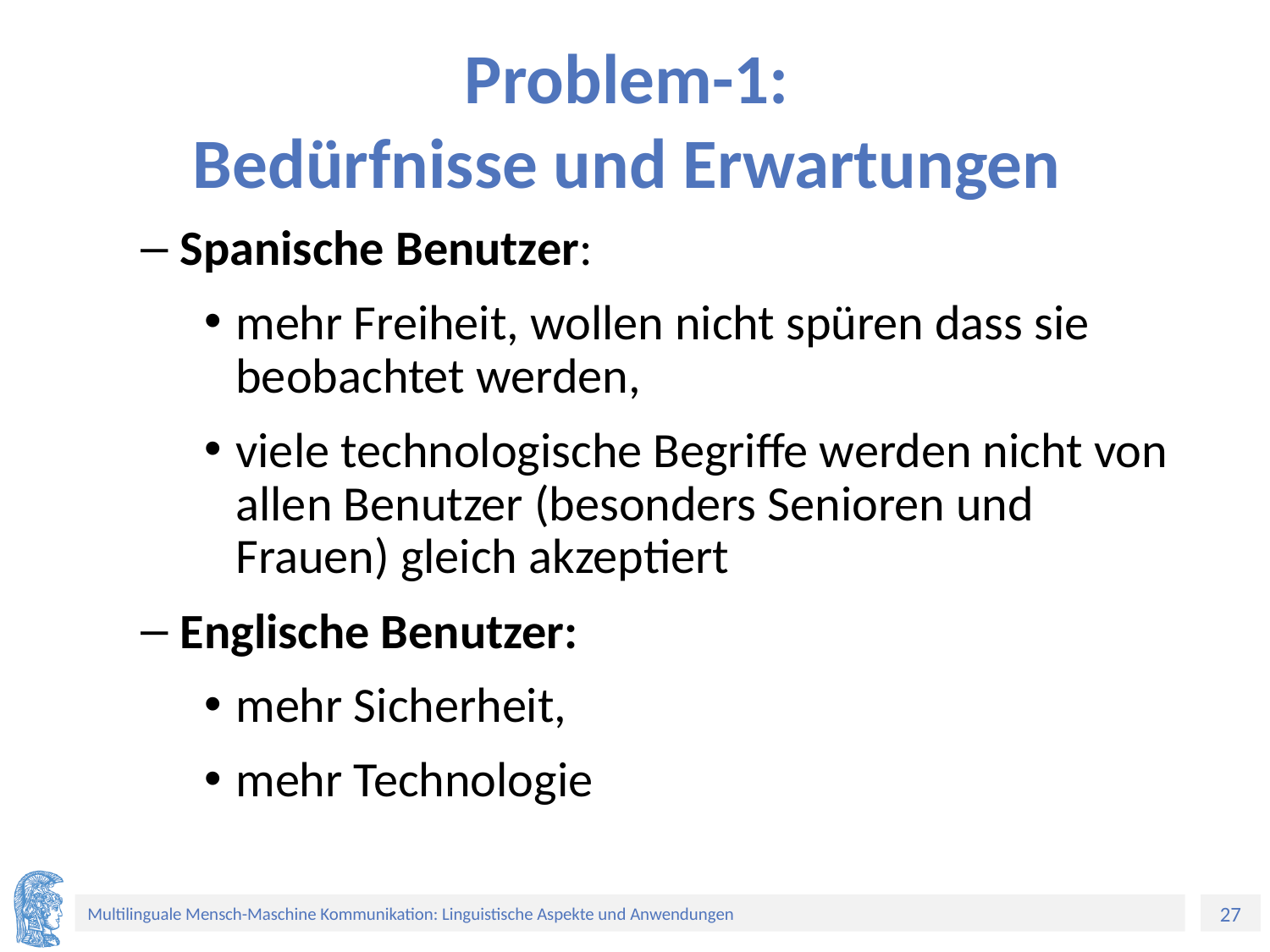

# Problem-1: Bedürfnisse und Erwartungen
Spanische Benutzer:
mehr Freiheit, wollen nicht spüren dass sie beobachtet werden,
viele technologische Begriffe werden nicht von allen Benutzer (besonders Senioren und Frauen) gleich akzeptiert
Englische Benutzer:
mehr Sicherheit,
mehr Technologie